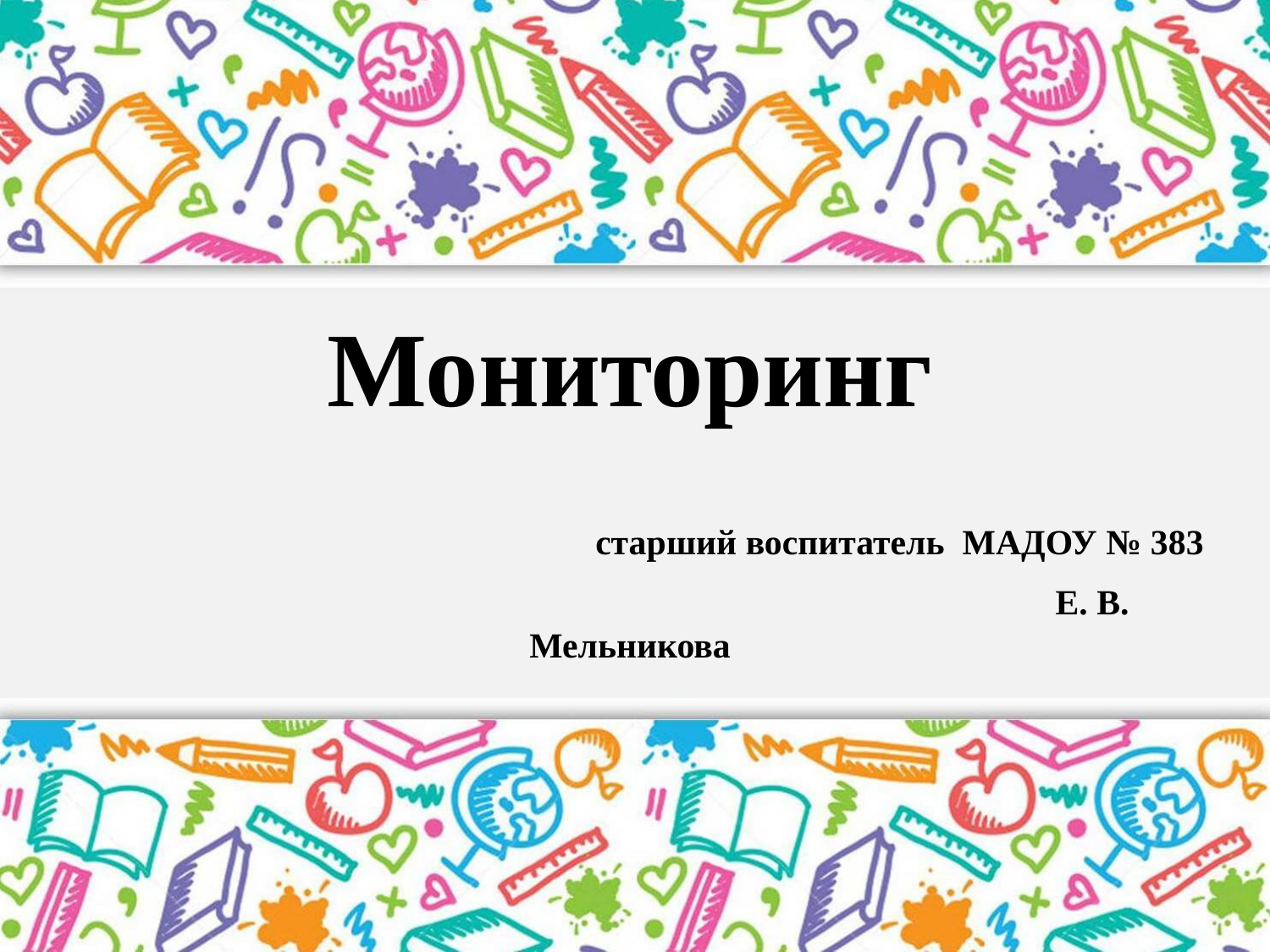

Мониторинг
                 старший воспитатель  МАДОУ № 383
                                                                                                        Е. В. Мельникова